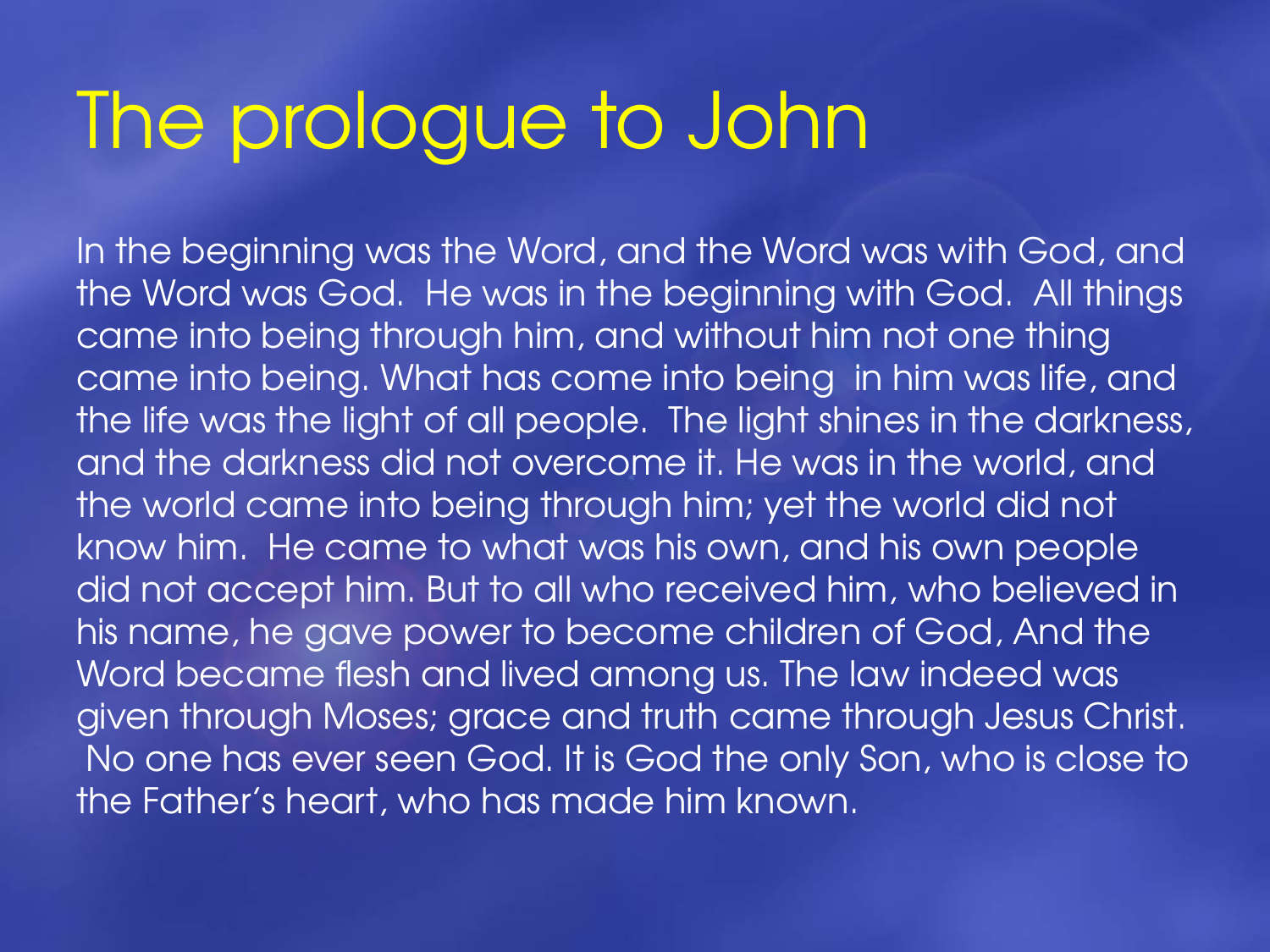

# The prologue to John
In the beginning was the Word, and the Word was with God, and the Word was God.  He was in the beginning with God.  All things came into being through him, and without him not one thing came into being. What has come into being  in him was life, and the life was the light of all people.  The light shines in the darkness, and the darkness did not overcome it. He was in the world, and the world came into being through him; yet the world did not know him.  He came to what was his own, and his own people did not accept him. But to all who received him, who believed in his name, he gave power to become children of God, And the Word became flesh and lived among us. The law indeed was given through Moses; grace and truth came through Jesus Christ.  No one has ever seen God. It is God the only Son, who is close to the Father’s heart, who has made him known.